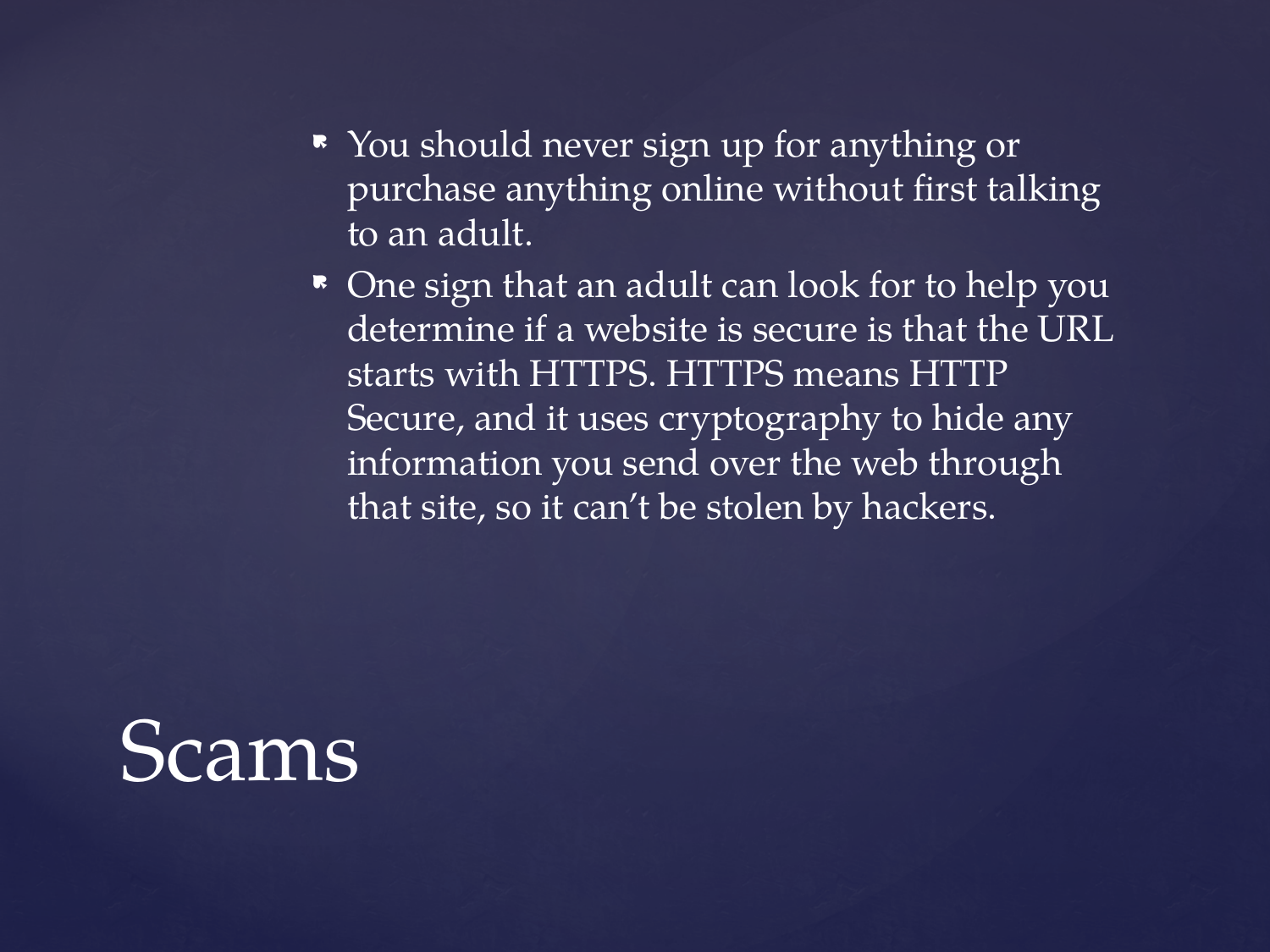

You should never sign up for anything or purchase anything online without first talking to an adult.
One sign that an adult can look for to help you determine if a website is secure is that the URL starts with HTTPS. HTTPS means HTTP Secure, and it uses cryptography to hide any information you send over the web through that site, so it can’t be stolen by hackers.

# Scams